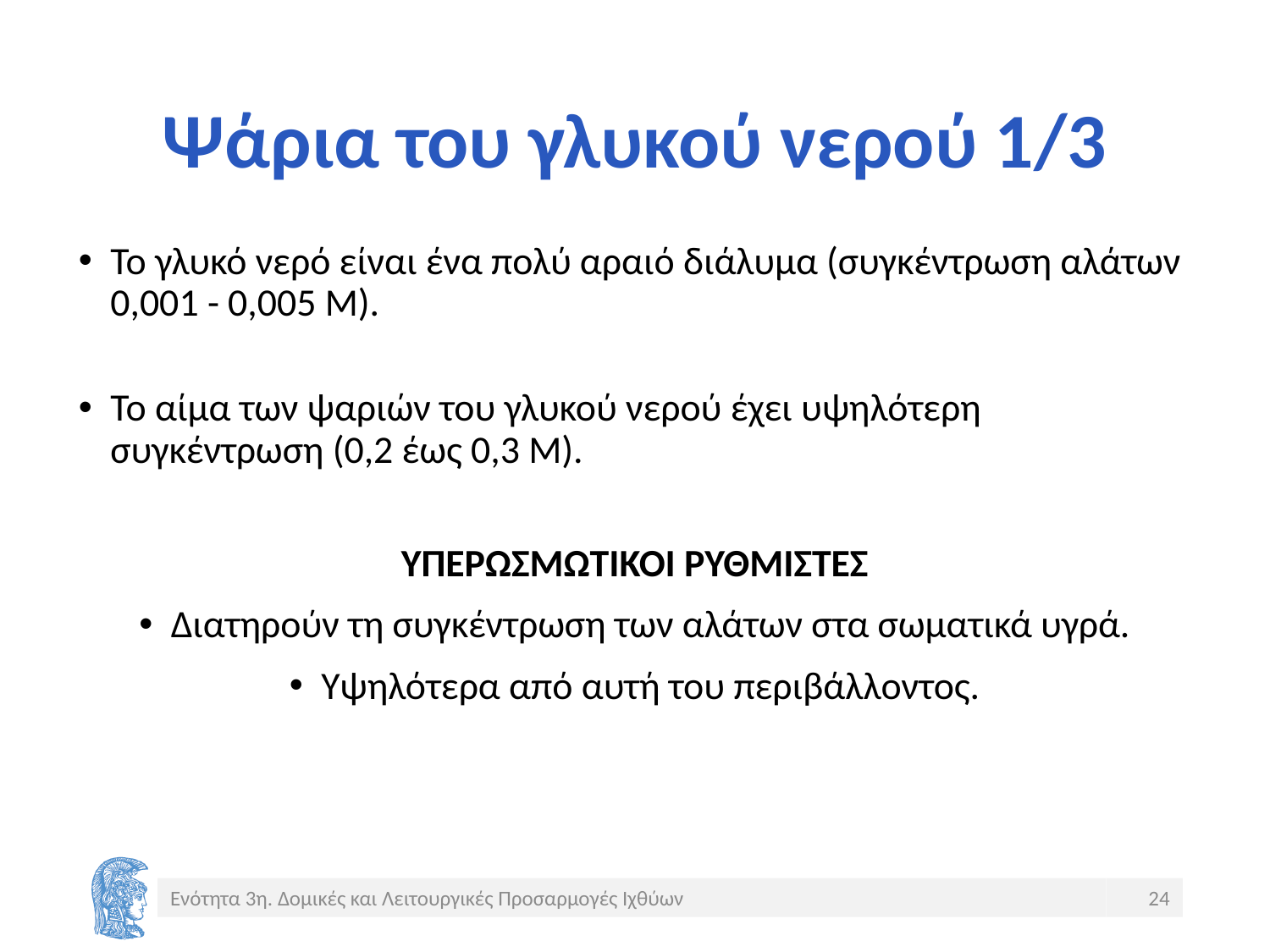

# Ψάρια του γλυκού νερού 1/3
Το γλυκό νερό είναι ένα πολύ αραιό διάλυμα (συγκέντρωση αλάτων 0,001 - 0,005 Μ).

Το αίμα των ψαριών του γλυκού νερού έχει υψηλότερη συγκέντρωση (0,2 έως 0,3 Μ).

ΥΠΕΡΩΣΜΩΤΙΚΟΙ ΡΥΘΜΙΣΤΕΣ
Διατηρούν τη συγκέντρωση των αλάτων στα σωματικά υγρά.
Υψηλότερα από αυτή του περιβάλλοντος.

Ενότητα 3η. Δομικές και Λειτουργικές Προσαρμογές Ιχθύων
24